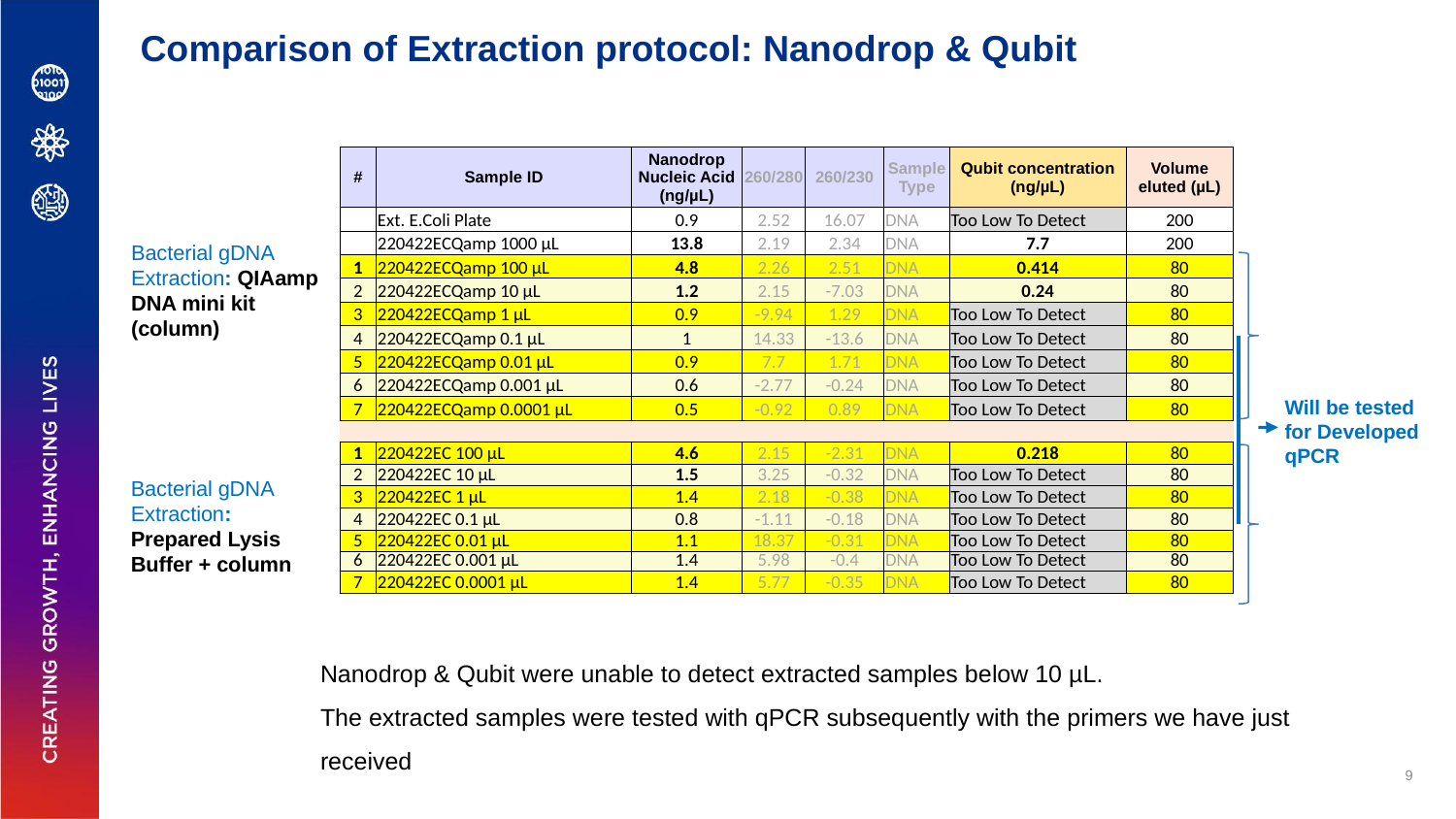

Comparison of Extraction protocol: Nanodrop & Qubit
| # | Sample ID | Nanodrop Nucleic Acid (ng/µL) | 260/280 | 260/230 | Sample Type | Qubit concentration (ng/µL) | Volume eluted (µL) |
| --- | --- | --- | --- | --- | --- | --- | --- |
|  | Ext. E.Coli Plate | 0.9 | 2.52 | 16.07 | DNA | Too Low To Detect | 200 |
|  | 220422ECQamp 1000 µL | 13.8 | 2.19 | 2.34 | DNA | 7.7 | 200 |
| 1 | 220422ECQamp 100 µL | 4.8 | 2.26 | 2.51 | DNA | 0.414 | 80 |
| 2 | 220422ECQamp 10 µL | 1.2 | 2.15 | -7.03 | DNA | 0.24 | 80 |
| 3 | 220422ECQamp 1 µL | 0.9 | -9.94 | 1.29 | DNA | Too Low To Detect | 80 |
| 4 | 220422ECQamp 0.1 µL | 1 | 14.33 | -13.6 | DNA | Too Low To Detect | 80 |
| 5 | 220422ECQamp 0.01 µL | 0.9 | 7.7 | 1.71 | DNA | Too Low To Detect | 80 |
| 6 | 220422ECQamp 0.001 µL | 0.6 | -2.77 | -0.24 | DNA | Too Low To Detect | 80 |
| 7 | 220422ECQamp 0.0001 µL | 0.5 | -0.92 | 0.89 | DNA | Too Low To Detect | 80 |
|  |  |  |  |  |  |  |  |
| 1 | 220422EC 100 µL | 4.6 | 2.15 | -2.31 | DNA | 0.218 | 80 |
| 2 | 220422EC 10 µL | 1.5 | 3.25 | -0.32 | DNA | Too Low To Detect | 80 |
| 3 | 220422EC 1 µL | 1.4 | 2.18 | -0.38 | DNA | Too Low To Detect | 80 |
| 4 | 220422EC 0.1 µL | 0.8 | -1.11 | -0.18 | DNA | Too Low To Detect | 80 |
| 5 | 220422EC 0.01 µL | 1.1 | 18.37 | -0.31 | DNA | Too Low To Detect | 80 |
| 6 | 220422EC 0.001 µL | 1.4 | 5.98 | -0.4 | DNA | Too Low To Detect | 80 |
| 7 | 220422EC 0.0001 µL | 1.4 | 5.77 | -0.35 | DNA | Too Low To Detect | 80 |
Bacterial gDNA Extraction: QIAamp DNA mini kit (column)

Will be tested for Developed qPCR

Bacterial gDNA Extraction: Prepared Lysis Buffer + column
Nanodrop & Qubit were unable to detect extracted samples below 10 µL.
The extracted samples were tested with qPCR subsequently with the primers we have just received